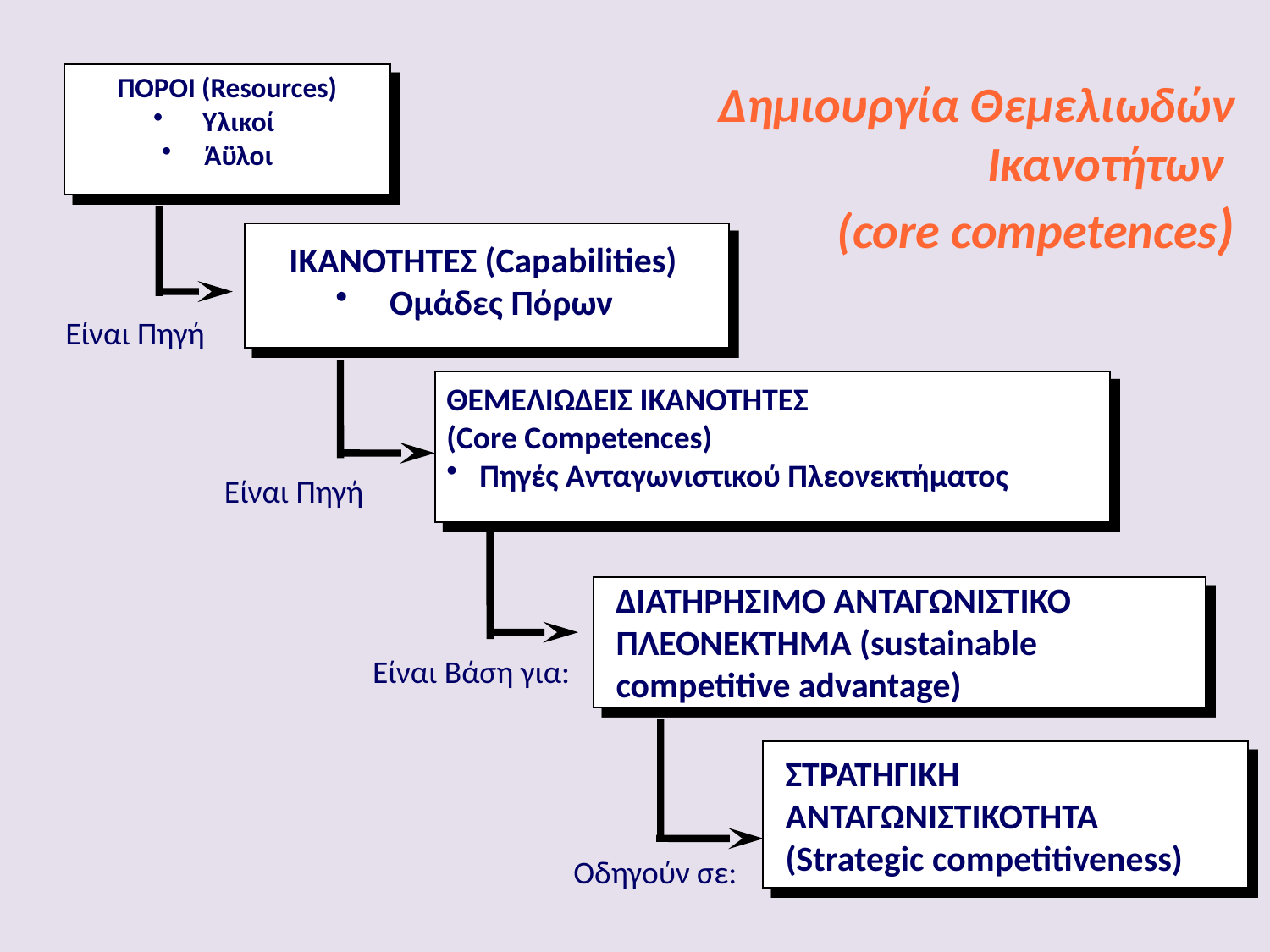

ΠΟΡΟΙ (Resources)
   Υλικοί
  Άϋλοι

Δημιουργία Θεμελιωδών Ικανοτήτων
(core competences)

ΙΚΑΝΟΤΗΤΕΣ (Capabilities)
   Ομάδες Πόρων
Είναι Πηγή

ΘΕΜΕΛΙΩΔΕΙΣ ΙΚΑΝΟΤΗΤΕΣ
(Core Competences)
   Πηγές Ανταγωνιστικού Πλεονεκτήματος
Είναι Πηγή

ΔΙΑΤΗΡΗΣΙΜΟ ΑΝΤΑΓΩΝΙΣΤΙΚΟ ΠΛΕΟΝΕΚΤΗΜΑ (sustainable competitive advantage)

Είναι Βάση για:

ΣΤΡΑΤΗΓΙΚΗ
ΑΝΤΑΓΩΝΙΣΤΙΚΟΤΗΤΑ
(Strategic competitiveness)
Οδηγούν σε: